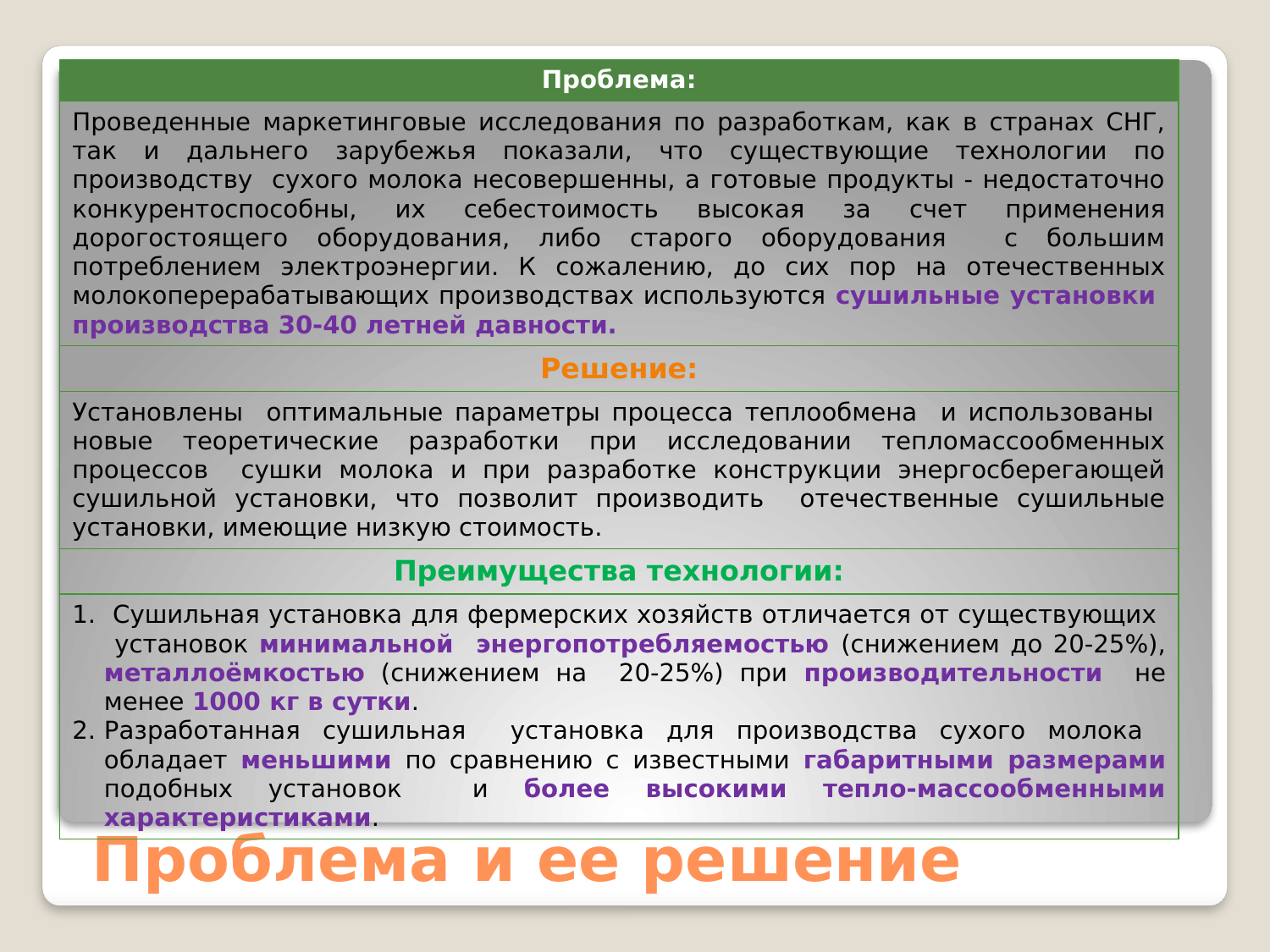

| Проблема: |
| --- |
| Проведенные маркетинговые исследования по разработкам, как в странах СНГ, так и дальнего зарубежья показали, что существующие технологии по производству сухого молока несовершенны, а готовые продукты - недостаточно конкурентоспособны, их себестоимость высокая за счет применения дорогостоящего оборудования, либо старого оборудования с большим потреблением электроэнергии. К сожалению, до сих пор на отечественных молокоперерабатывающих производствах используются сушильные установки производства 30-40 летней давности. |
| Решение: |
| Установлены оптимальные параметры процесса теплообмена и использованы новые теоретические разработки при исследовании тепломассообменных процессов сушки молока и при разработке конструкции энергосберегающей сушильной установки, что позволит производить отечественные сушильные установки, имеющие низкую стоимость. |
| Преимущества технологии: |
| Сушильная установка для фермерских хозяйств отличается от существующих установок минимальной энергопотребляемостью (снижением до 20-25%), металлоёмкостью (снижением на 20-25%) при производительности не менее 1000 кг в сутки. Разработанная сушильная установка для производства сухого молока обладает меньшими по сравнению с известными габаритными размерами подобных установок и более высокими тепло-массообменными характеристиками. |
# Проблема и ее решение